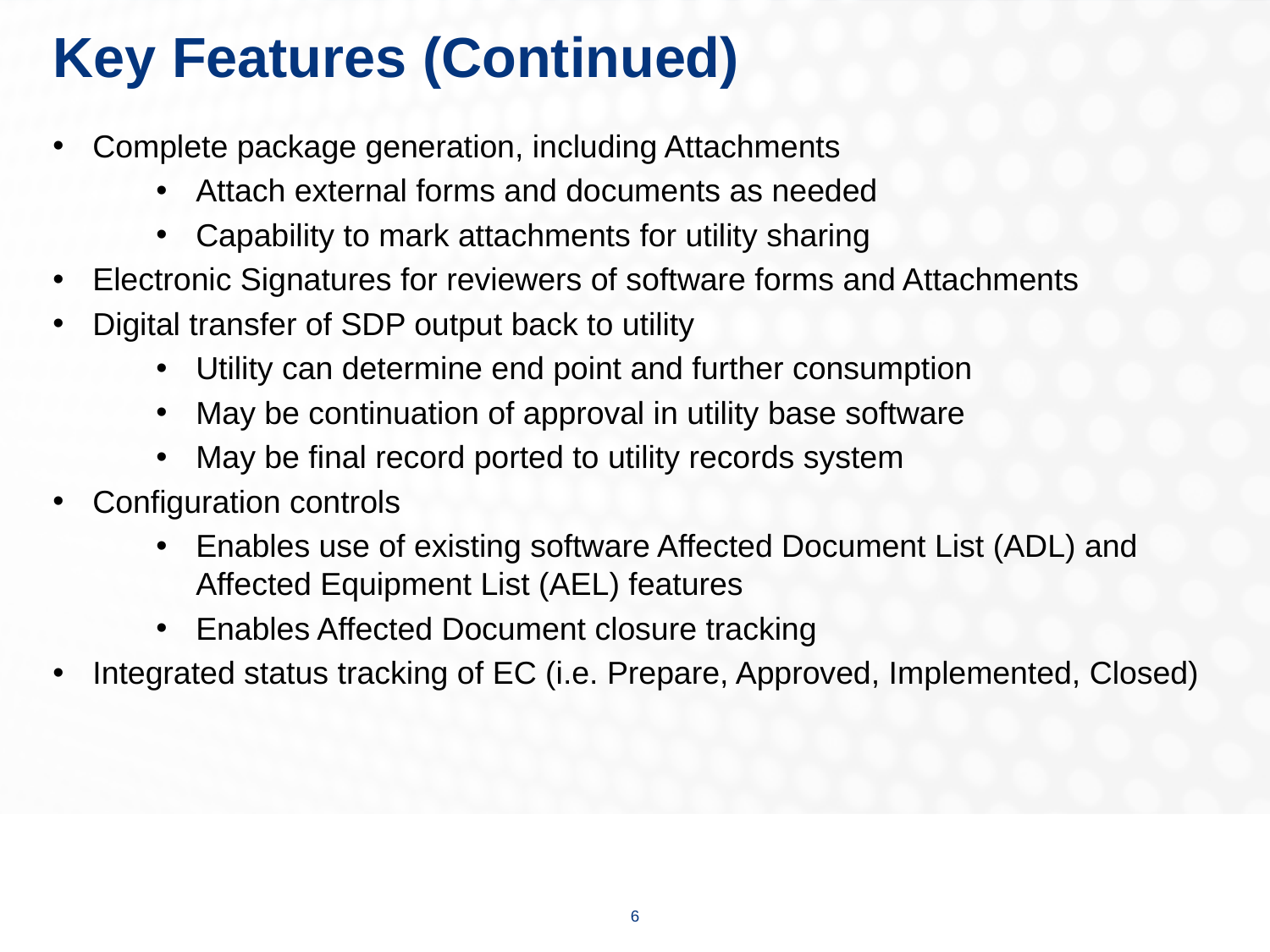

# Key Features (Continued)
Complete package generation, including Attachments
Attach external forms and documents as needed
Capability to mark attachments for utility sharing
Electronic Signatures for reviewers of software forms and Attachments
Digital transfer of SDP output back to utility
Utility can determine end point and further consumption
May be continuation of approval in utility base software
May be final record ported to utility records system
Configuration controls
Enables use of existing software Affected Document List (ADL) and Affected Equipment List (AEL) features
Enables Affected Document closure tracking
Integrated status tracking of EC (i.e. Prepare, Approved, Implemented, Closed)

6